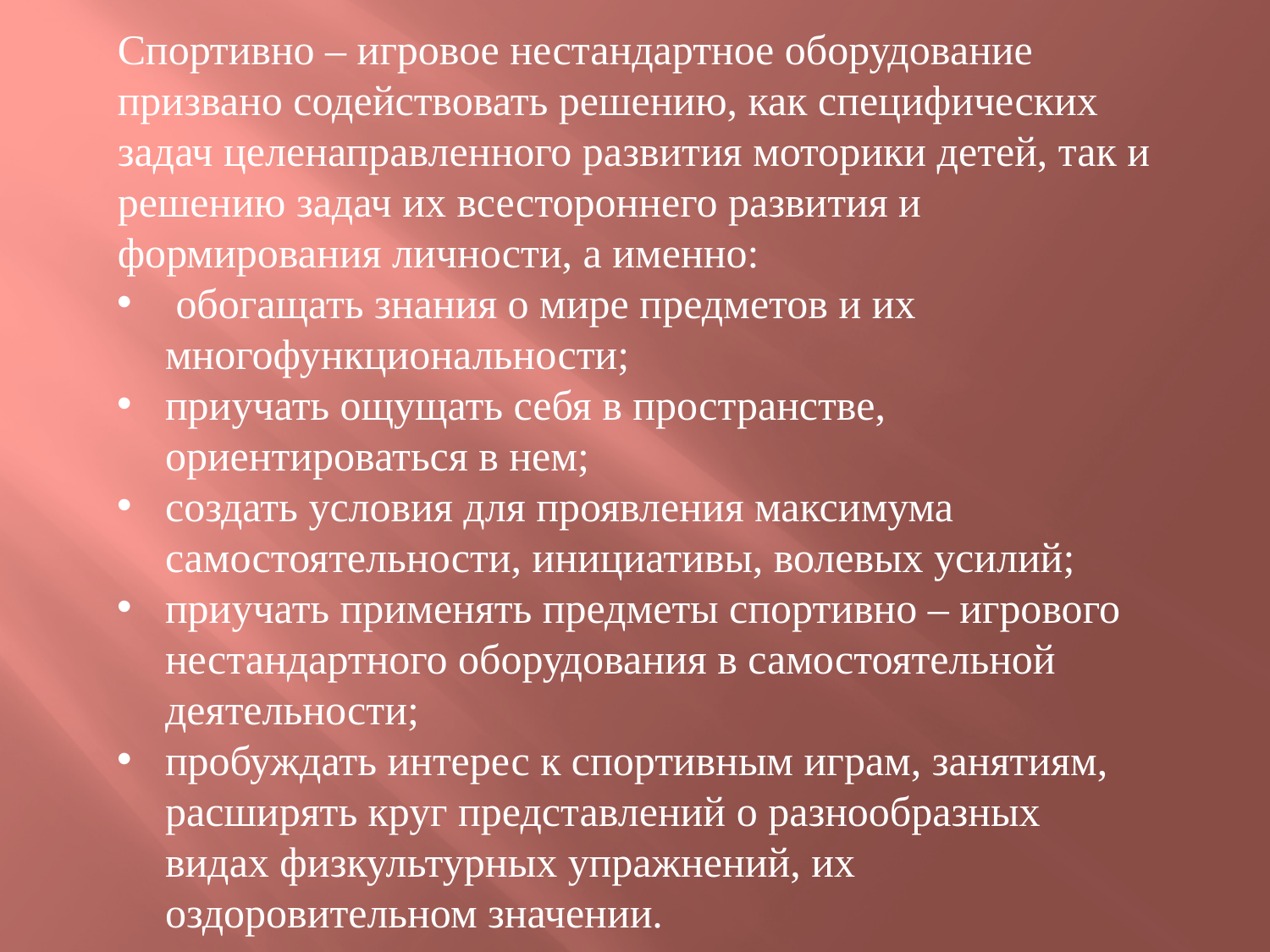

Спортивно – игровое нестандартное оборудование призвано содействовать решению, как специфических задач целенаправленного развития моторики детей, так и решению задач их всестороннего развития и формирования личности, а именно:
 обогащать знания о мире предметов и их многофункциональности;
приучать ощущать себя в пространстве, ориентироваться в нем;
создать условия для проявления максимума самостоятельности, инициативы, волевых усилий;
приучать применять предметы спортивно – игрового нестандартного оборудования в самостоятельной деятельности;
пробуждать интерес к спортивным играм, занятиям, расширять круг представлений о разнообразных видах физкультурных упражнений, их оздоровительном значении.